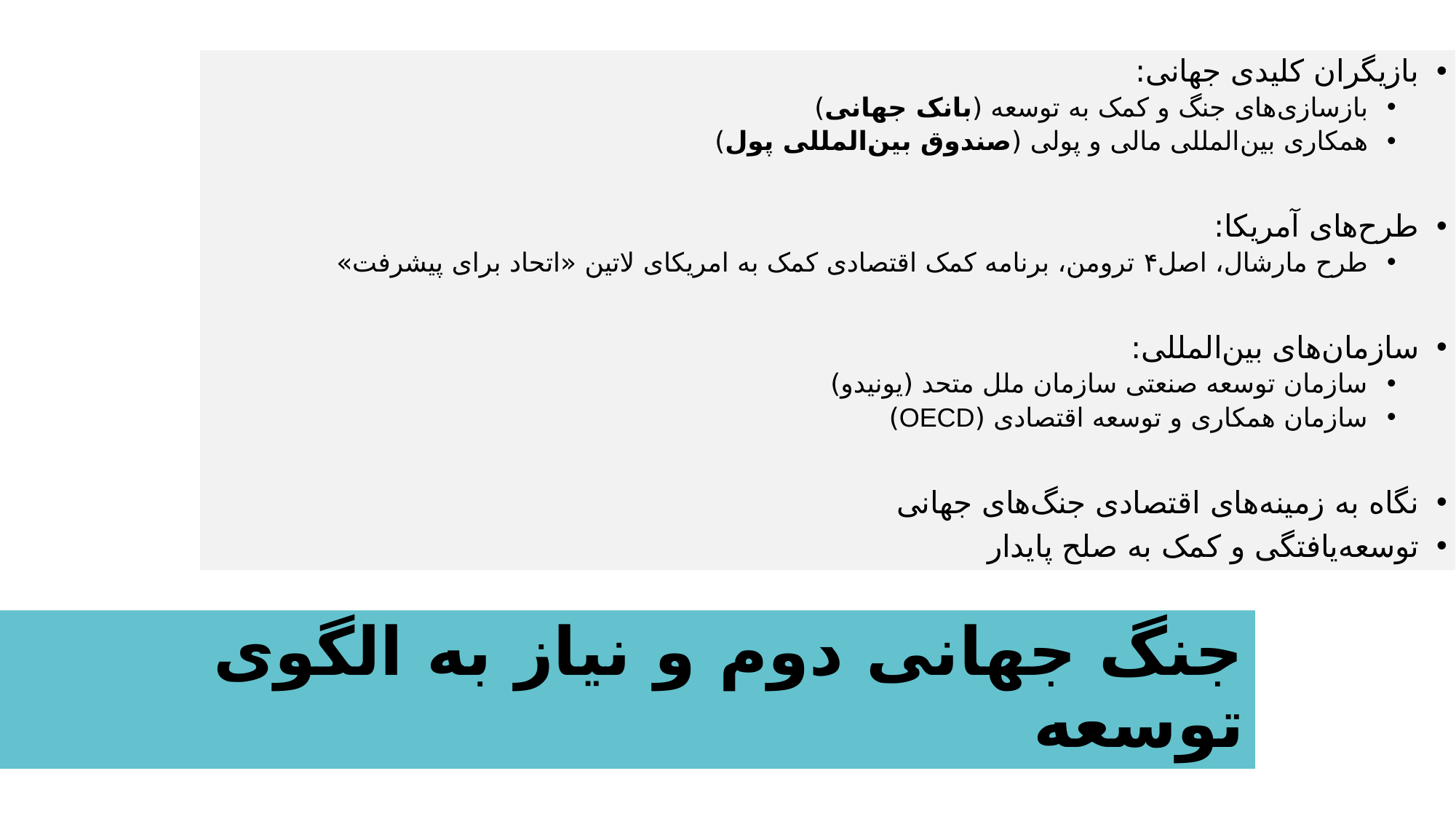

بازیگران کلیدی جهانی:
بازسازی‌های جنگ و کمک به توسعه (بانک جهانی)
همکاری بین‌المللی مالی و پولی (صندوق بین‌المللی پول)

طرح‌های آمریکا:
طرح مارشال، اصل۴ ترومن، برنامه کمک اقتصادی کمک به امریکای لاتین «اتحاد برای پیشرفت»

سازمان‌های بین‌المللی:
سازمان توسعه صنعتی سازمان ملل متحد (یونیدو)
سازمان همکاری و توسعه اقتصادی (OECD)

نگاه به زمینه‌های اقتصادی جنگ‌های جهانی
توسعه‌یافتگی و کمک به صلح پایدار
# جنگ جهانی دوم و نیاز به الگوی توسعه